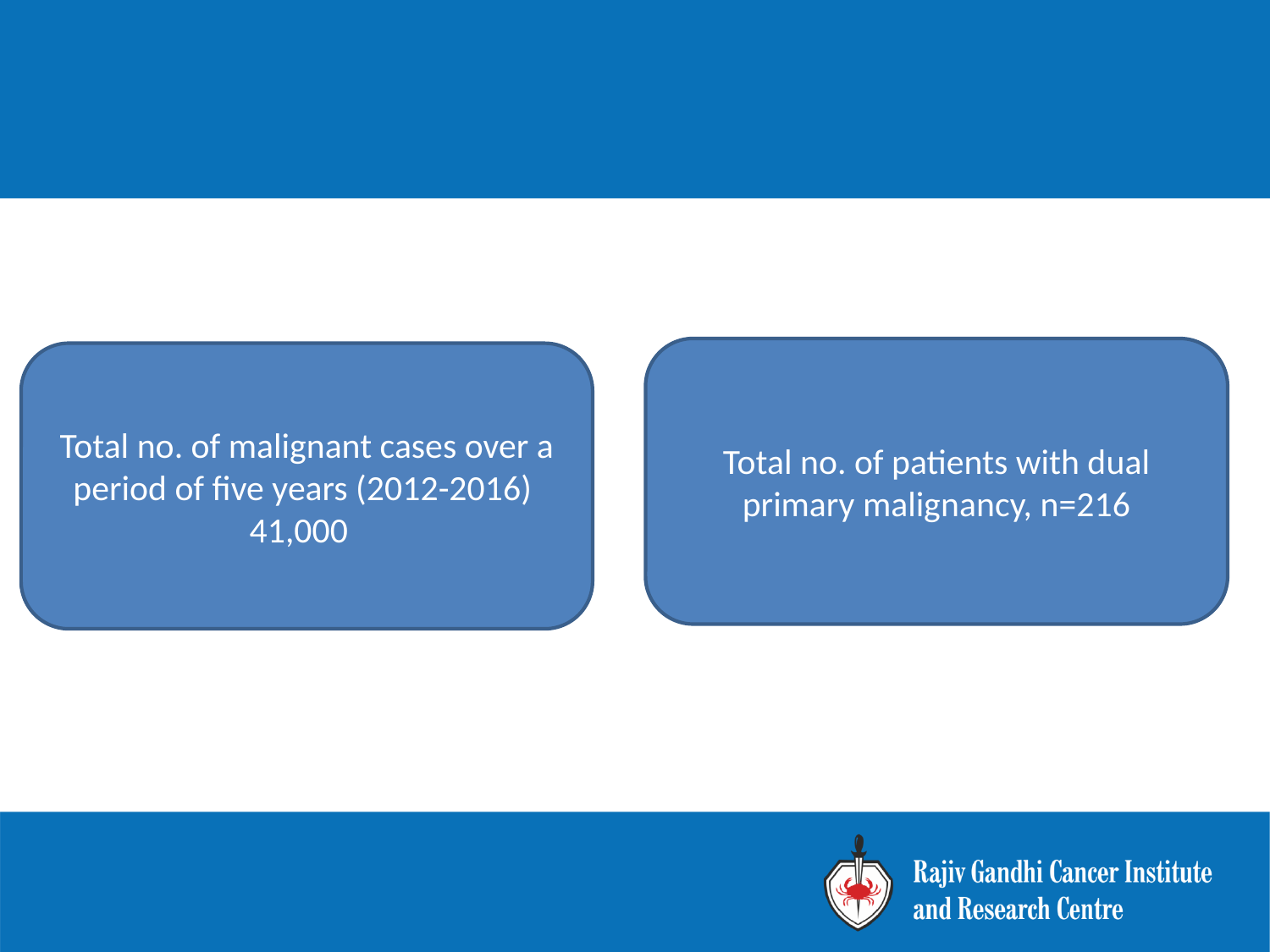

Total no. of patients with dual primary malignancy, n=216
Total no. of malignant cases over a period of five years (2012-2016)
41,000